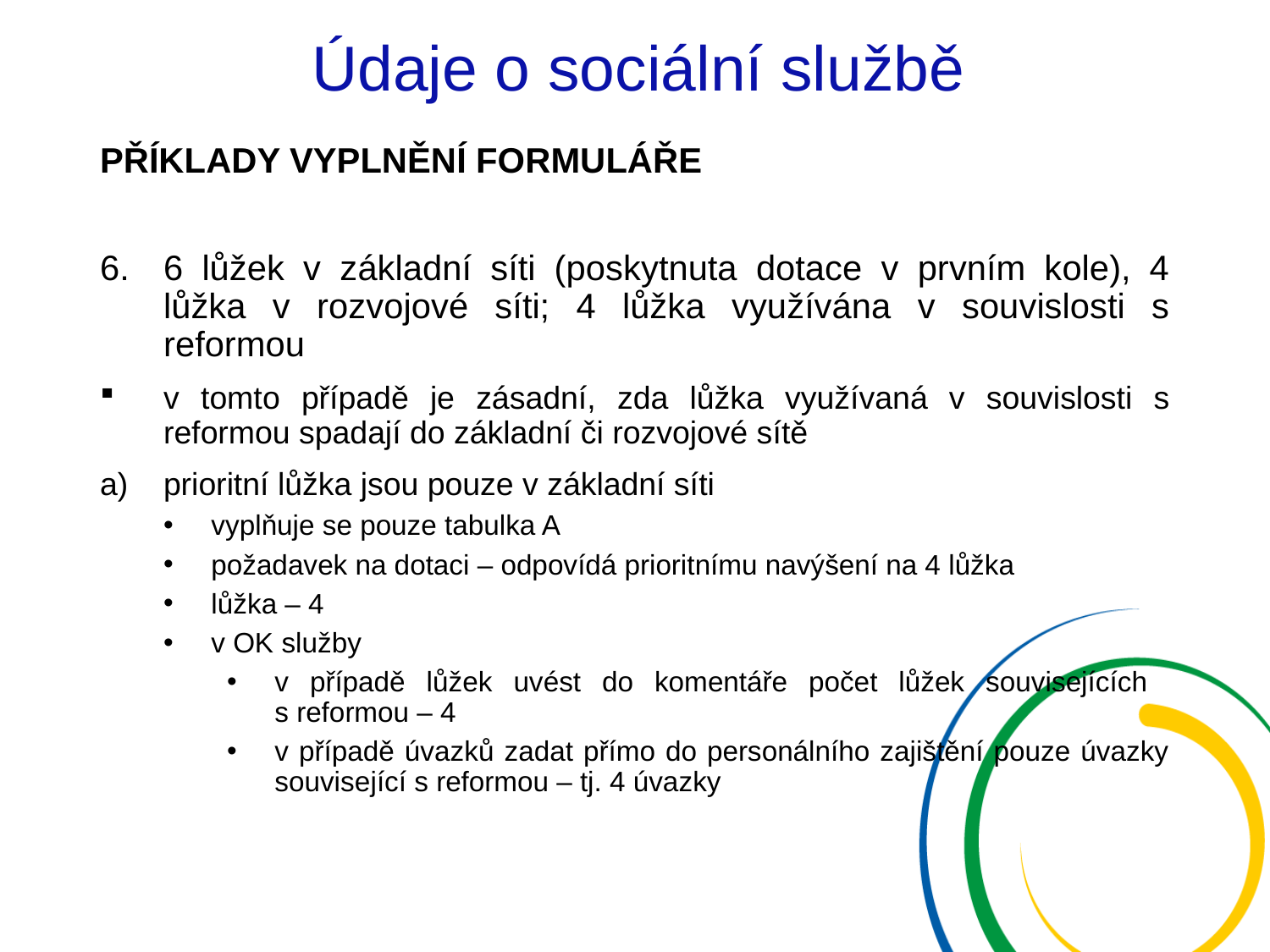

# Údaje o sociální službě
PŘÍKLADY VYPLNĚNÍ FORMULÁŘE

6 lůžek v základní síti (poskytnuta dotace v prvním kole), 4 lůžka v rozvojové síti; 4 lůžka využívána v souvislosti s reformou
v tomto případě je zásadní, zda lůžka využívaná v souvislosti s reformou spadají do základní či rozvojové sítě
prioritní lůžka jsou pouze v základní síti
vyplňuje se pouze tabulka A
požadavek na dotaci – odpovídá prioritnímu navýšení na 4 lůžka
lůžka – 4
v OK služby
v případě lůžek uvést do komentáře počet lůžek souvisejících
s reformou – 4
v případě úvazků zadat přímo do personálního zajištění pouze úvazky související s reformou – tj. 4 úvazky